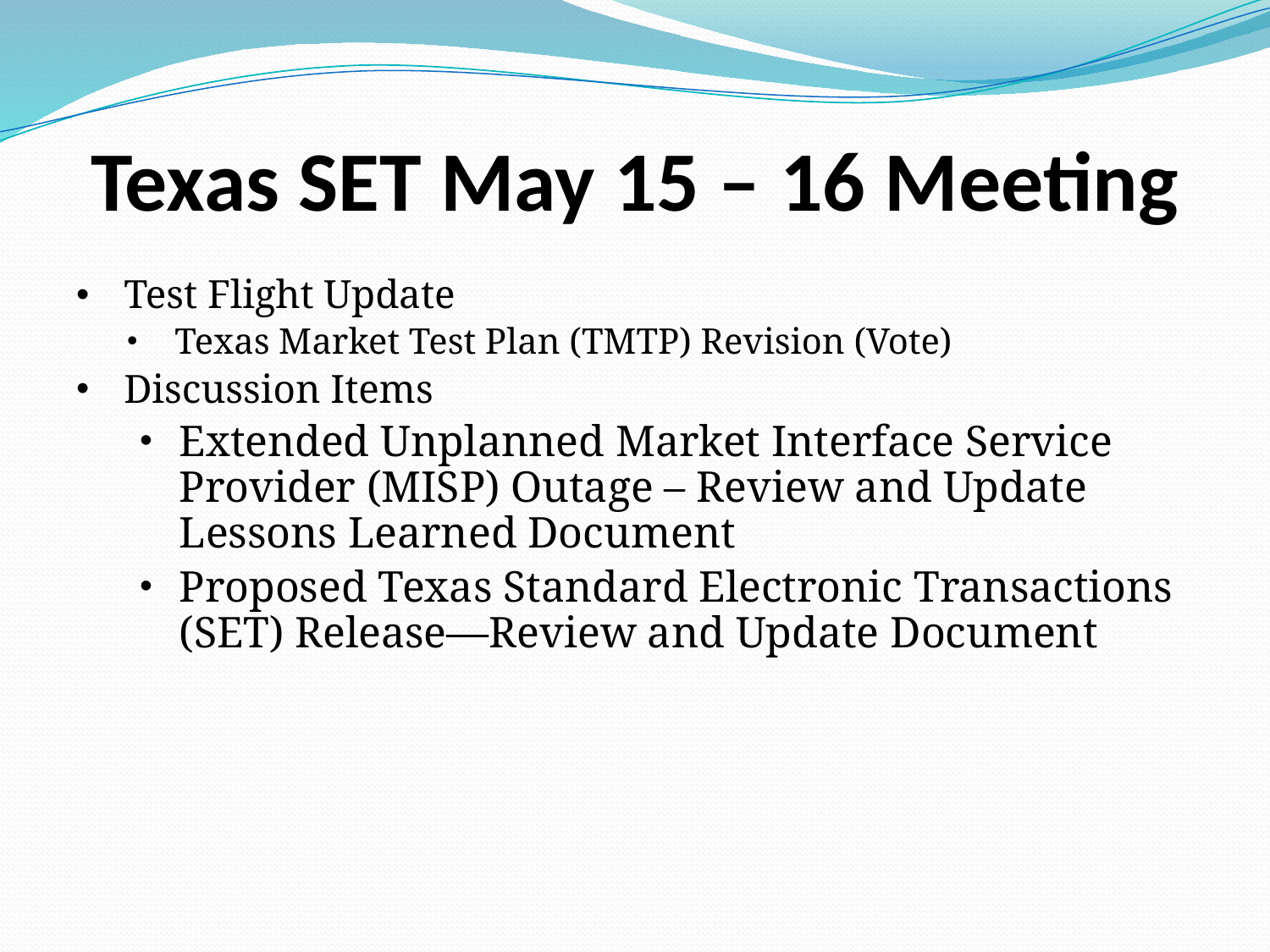

# Texas SET May 15 – 16 Meeting
Test Flight Update
Texas Market Test Plan (TMTP) Revision (Vote)
Discussion Items
Extended Unplanned Market Interface Service Provider (MISP) Outage – Review and Update Lessons Learned Document
Proposed Texas Standard Electronic Transactions (SET) Release—Review and Update Document